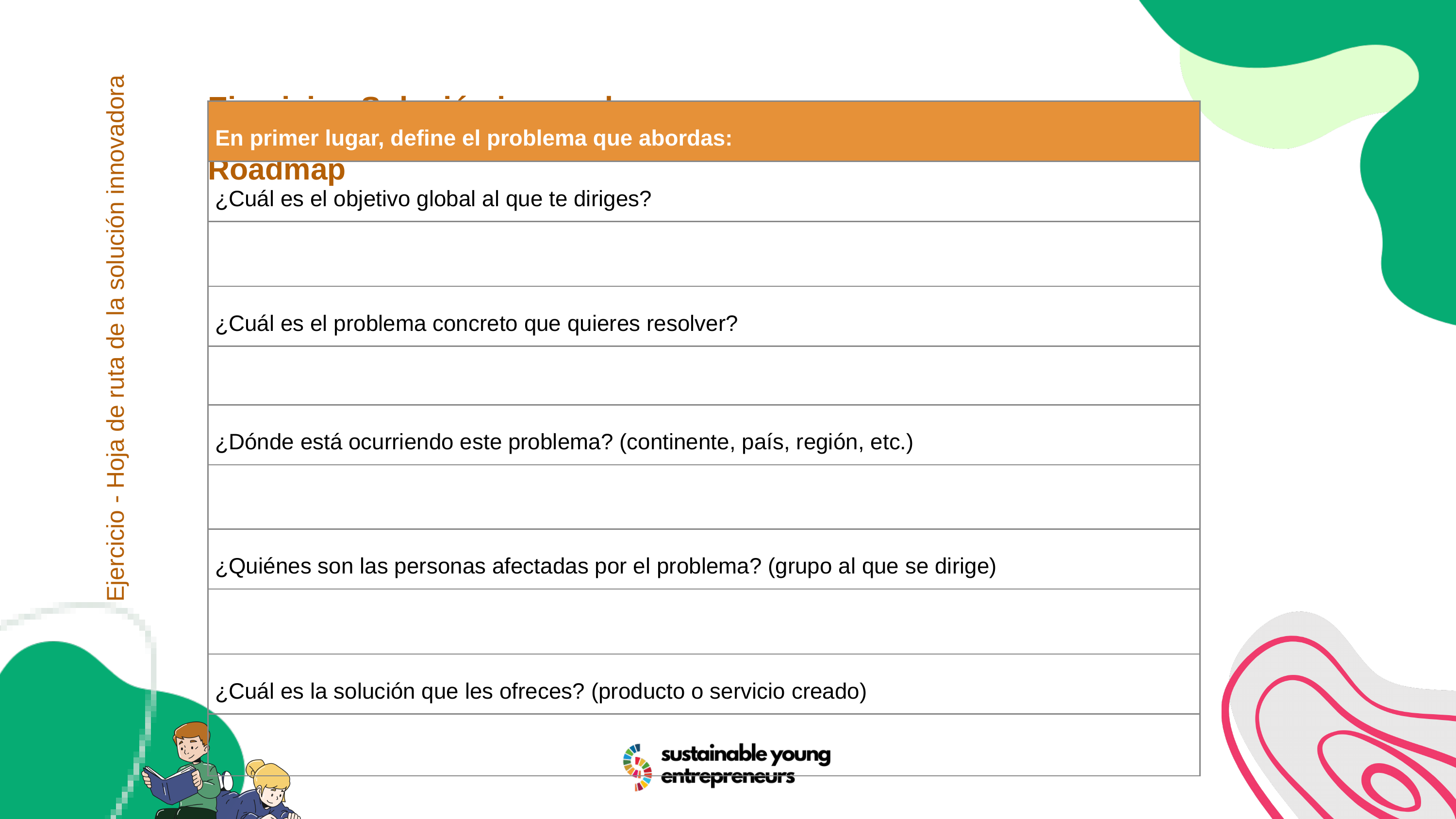

Ejercicio - Solución innovadora Roadmap
| En primer lugar, define el problema que abordas: |
| --- |
| ¿Cuál es el objetivo global al que te diriges? |
|  |
| ¿Cuál es el problema concreto que quieres resolver? |
|  |
| ¿Dónde está ocurriendo este problema? (continente, país, región, etc.) |
|  |
| ¿Quiénes son las personas afectadas por el problema? (grupo al que se dirige) |
|  |
| ¿Cuál es la solución que les ofreces? (producto o servicio creado) |
|  |
Ejercicio - Hoja de ruta de la solución innovadora